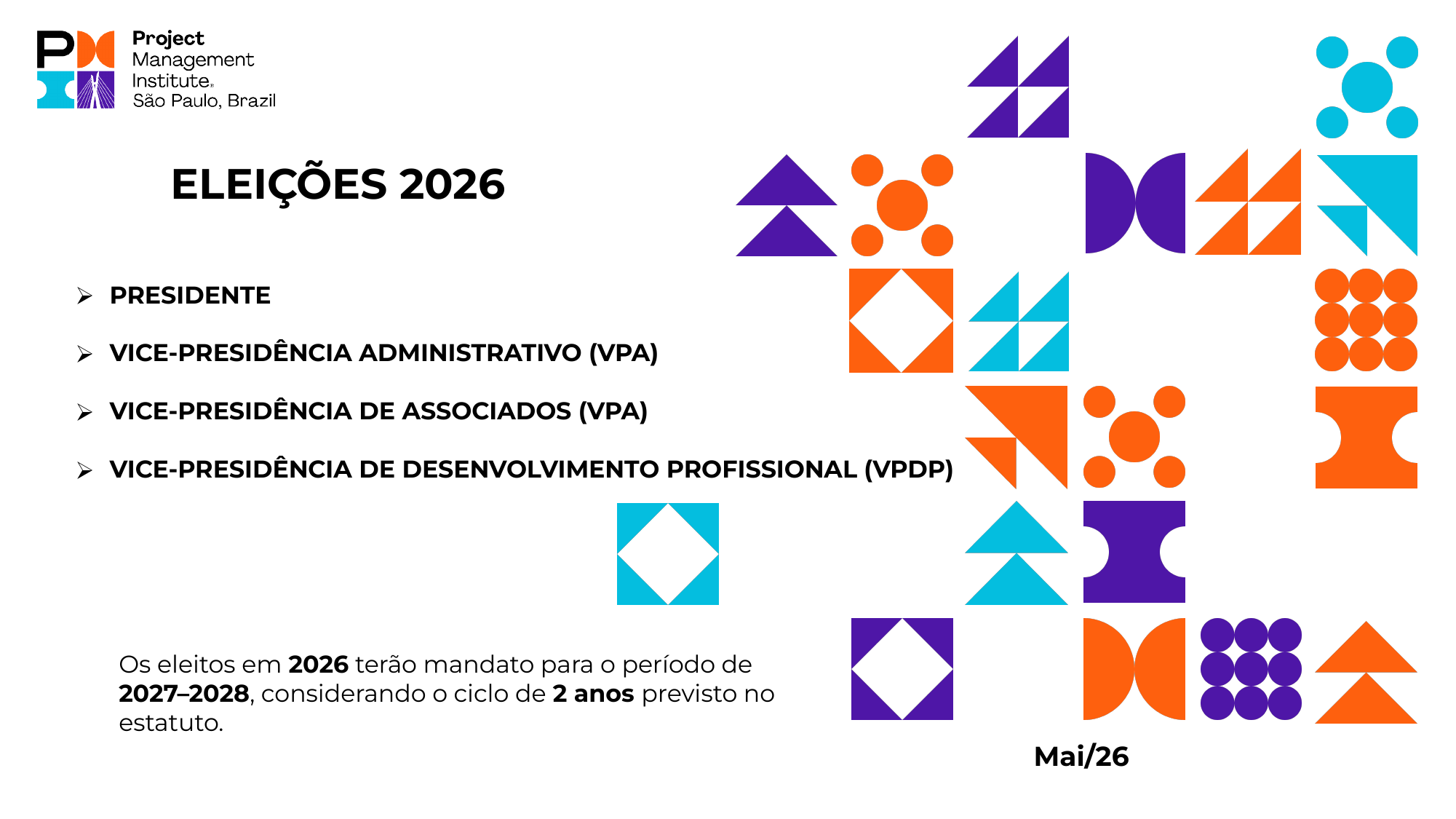

# ELEIÇÕES 2026

PRESIDENTE

VICE-PRESIDÊNCIA ADMINISTRATIVO (VPA)

VICE-PRESIDÊNCIA DE ASSOCIADOS (VPA)
VICE-PRESIDÊNCIA DE DESENVOLVIMENTO PROFISSIONAL (VPDP)
Os eleitos em 2026 terão mandato para o período de 2027–2028, considerando o ciclo de 2 anos previsto no estatuto.
Mai/26